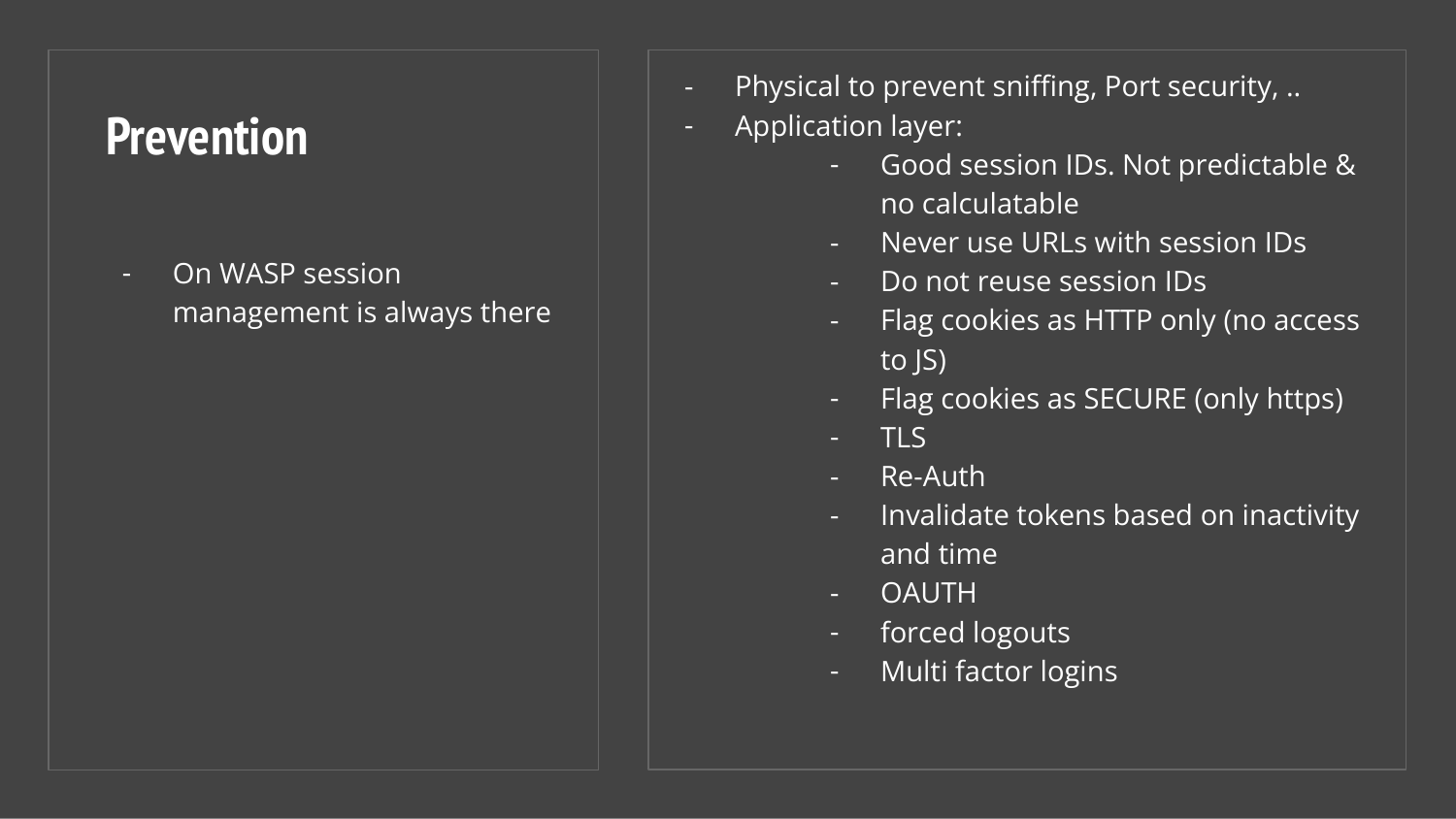

Physical to prevent sniffing, Port security, ..
Application layer:
Good session IDs. Not predictable & no calculatable
Never use URLs with session IDs
Do not reuse session IDs
Flag cookies as HTTP only (no access to JS)
Flag cookies as SECURE (only https)
TLS
Re-Auth
Invalidate tokens based on inactivity and time
OAUTH
forced logouts
Multi factor logins
# Prevention

On WASP session management is always there